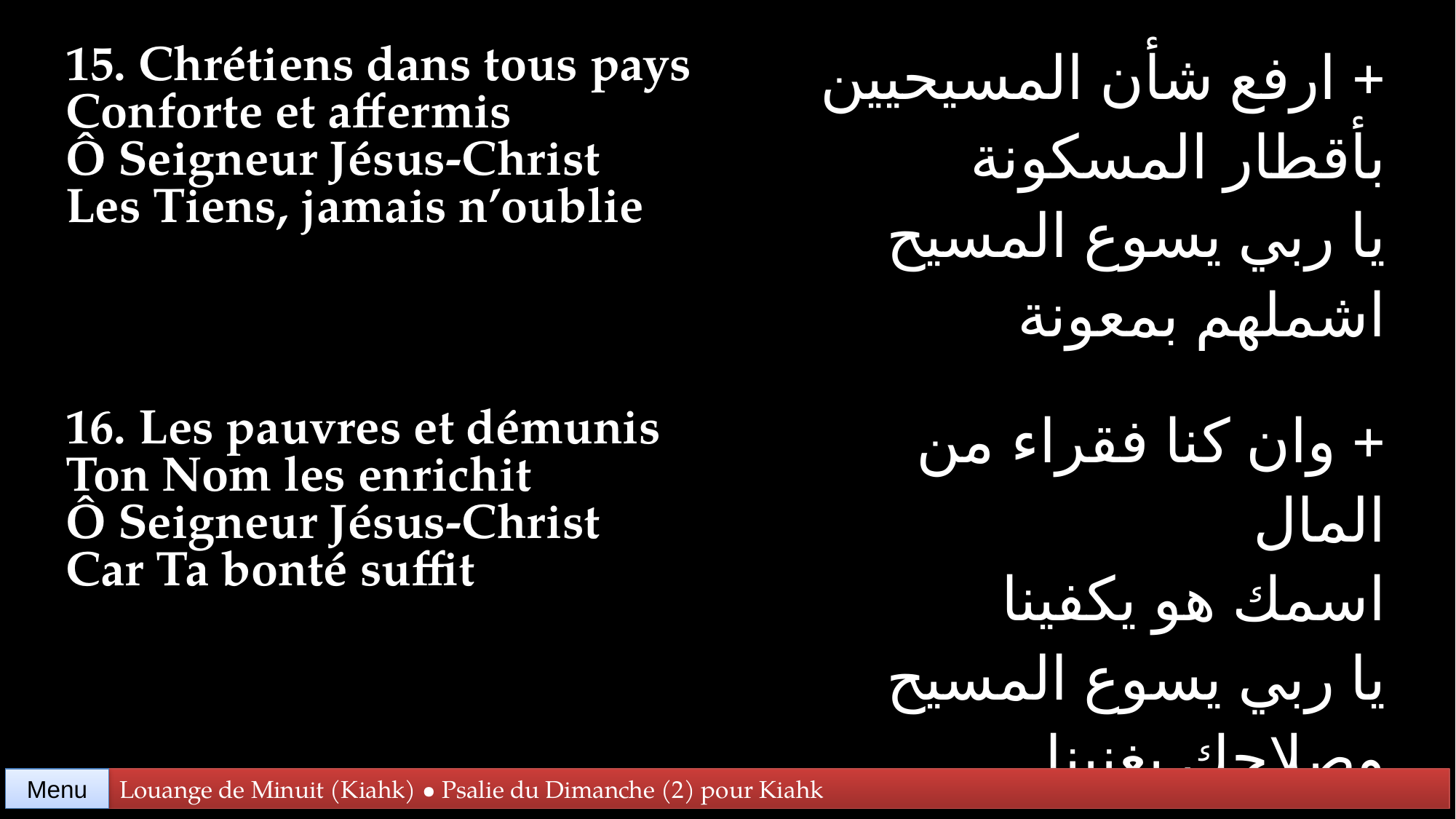

| 15. Chrétiens dans tous pays Conforte et affermis Ô Seigneur Jésus-Christ Les Tiens, jamais n’oublie | + ارفع شأن المسيحيين بأقطار المسكونة يا ربي يسوع المسيح اشملهم بمعونة |
| --- | --- |
| 16. Les pauvres et démunis Ton Nom les enrichit Ô Seigneur Jésus-Christ Car Ta bonté suffit | + وان كنا فقراء من المال اسمك هو يكفينا يا ربي يسوع المسيح وصلاحك يغنينا |
Menu
Louange de Minuit (Kiahk) • Psalie du Dimanche (2) pour Kiahk